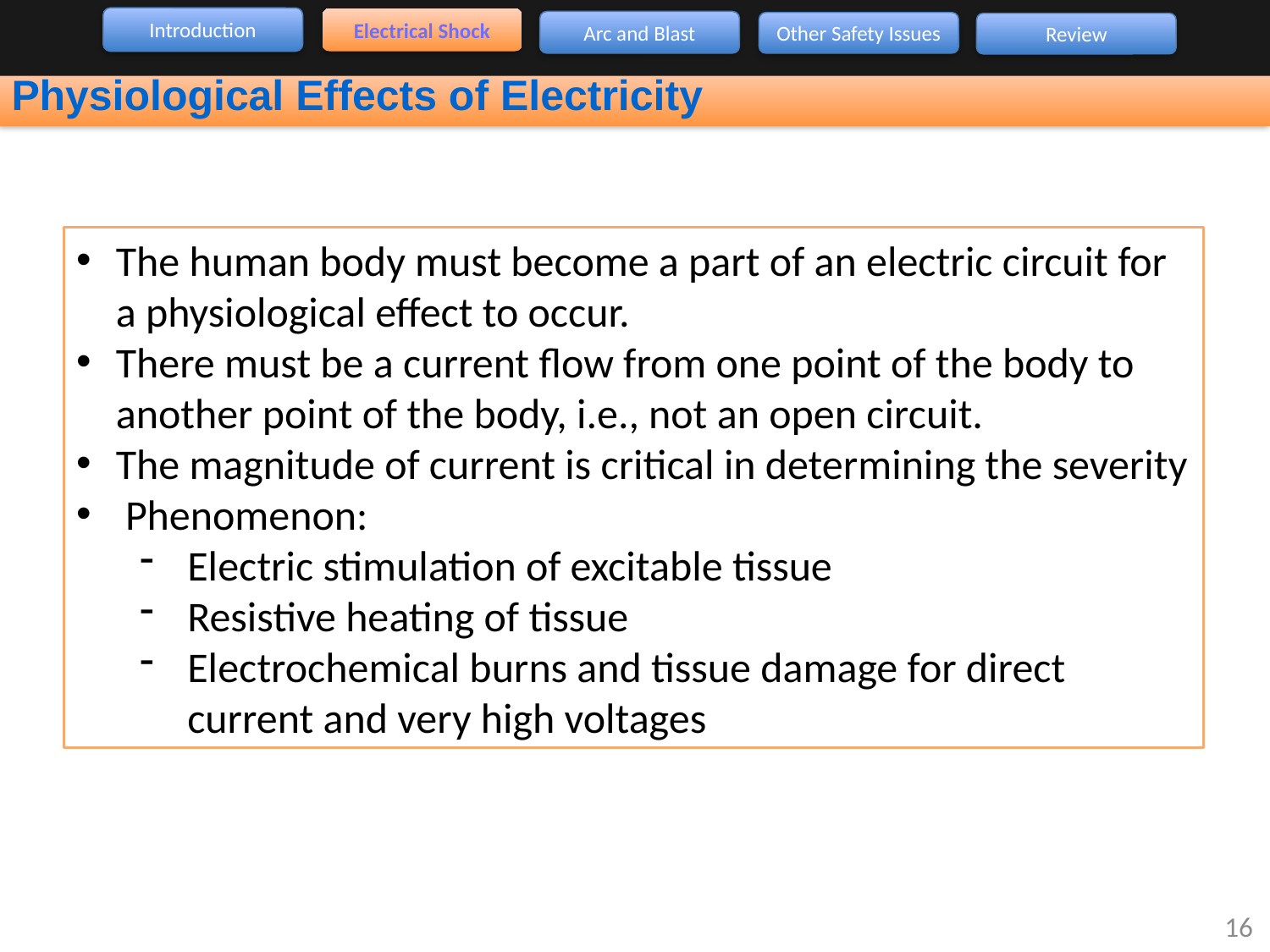

Introduction
Electrical Shock
Arc and Blast
Other Safety Issues
Review
Physiological Effects of Electricity
The human body must become a part of an electric circuit for a physiological effect to occur.
There must be a current flow from one point of the body to another point of the body, i.e., not an open circuit.
The magnitude of current is critical in determining the severity
 Phenomenon:
Electric stimulation of excitable tissue
Resistive heating of tissue
Electrochemical burns and tissue damage for direct current and very high voltages
16